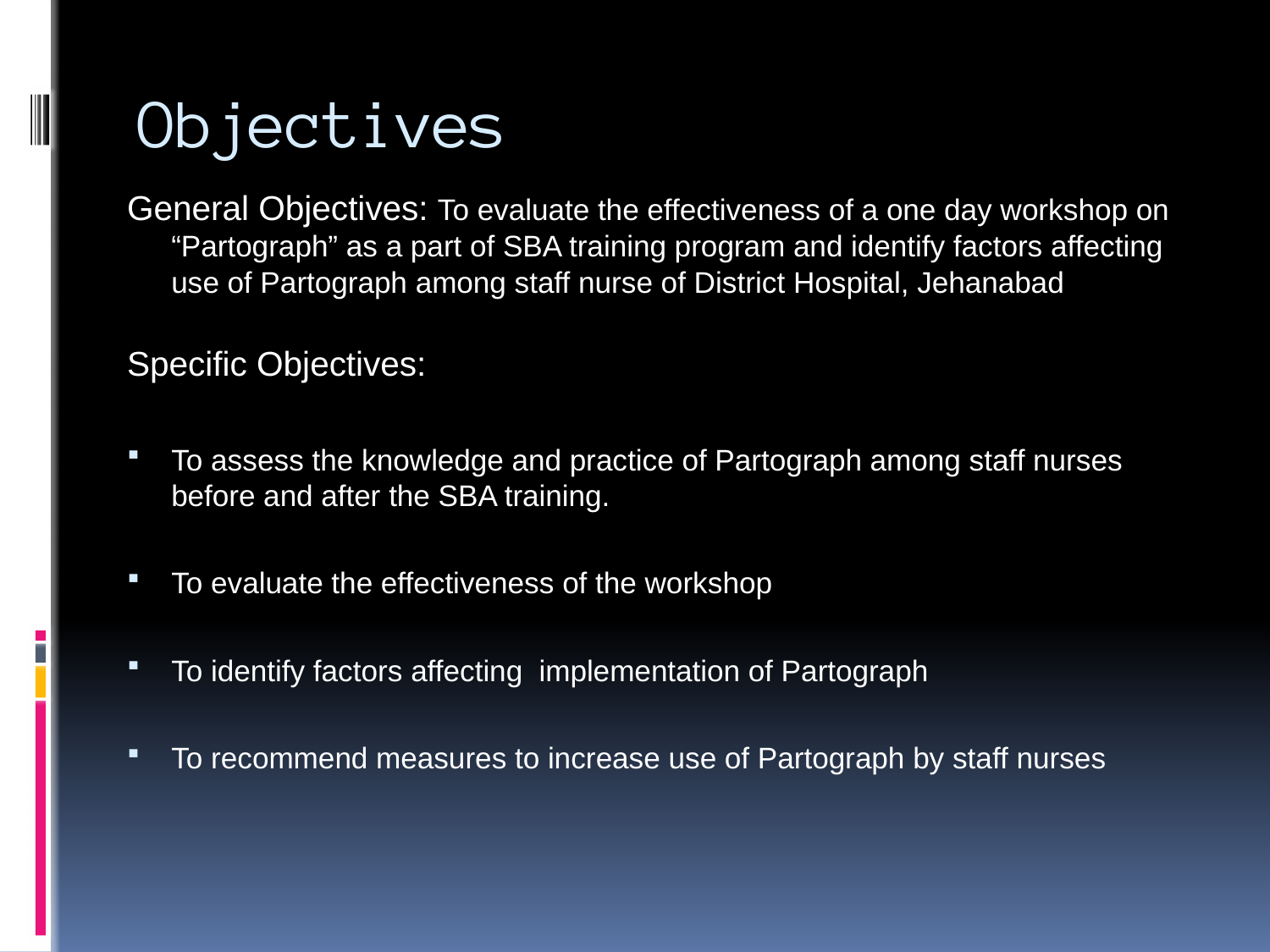

# Objectives
General Objectives: To evaluate the effectiveness of a one day workshop on “Partograph” as a part of SBA training program and identify factors affecting  use of Partograph among staff nurse of District Hospital, Jehanabad

Specific Objectives:

To assess the knowledge and practice of Partograph among staff nurses before and after the SBA training.

To evaluate the effectiveness of the workshop

To identify factors affecting  implementation of Partograph

To recommend measures to increase use of Partograph by staff nurses